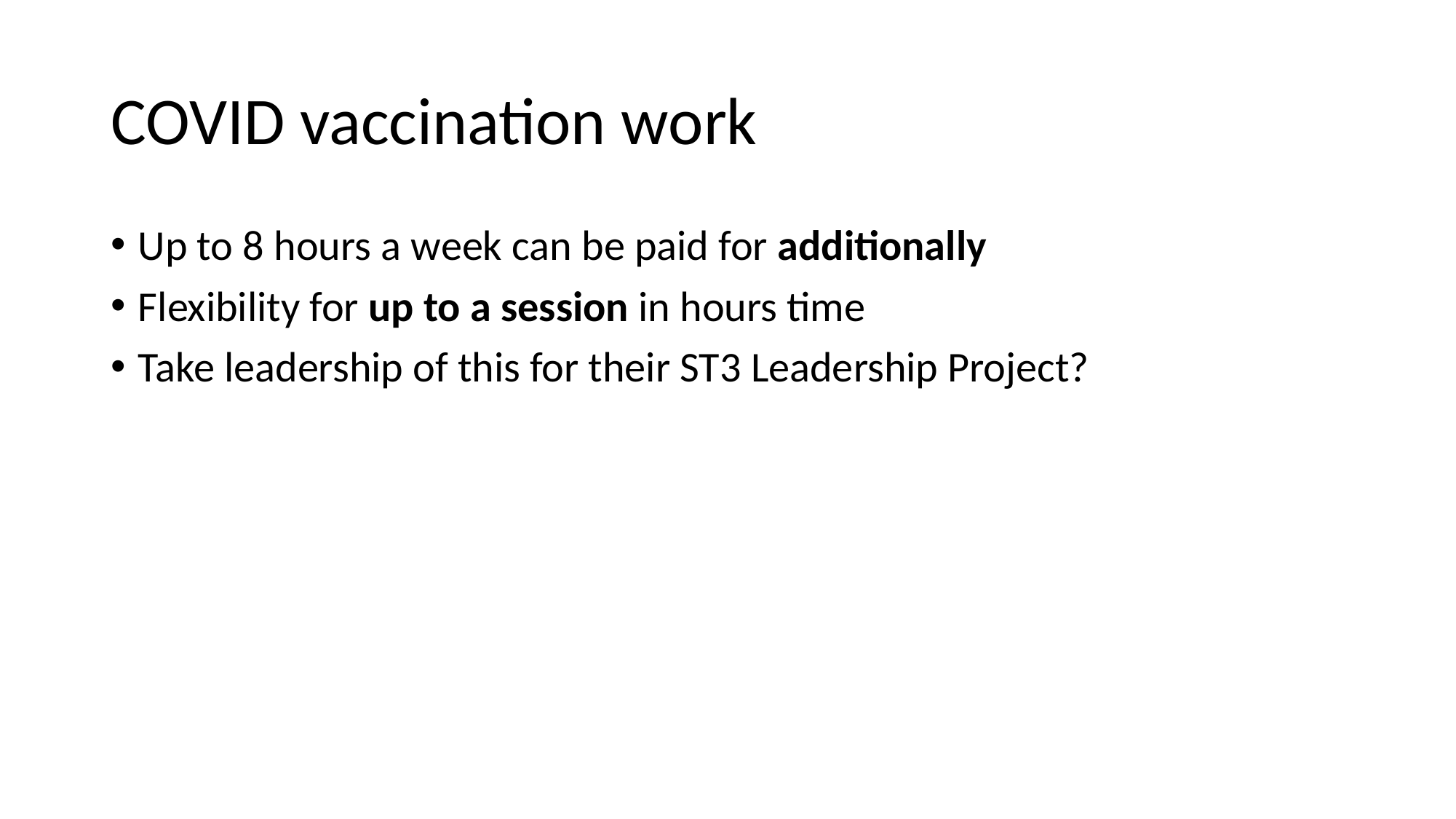

# COVID vaccination work
Up to 8 hours a week can be paid for additionally
Flexibility for up to a session in hours time
Take leadership of this for their ST3 Leadership Project?